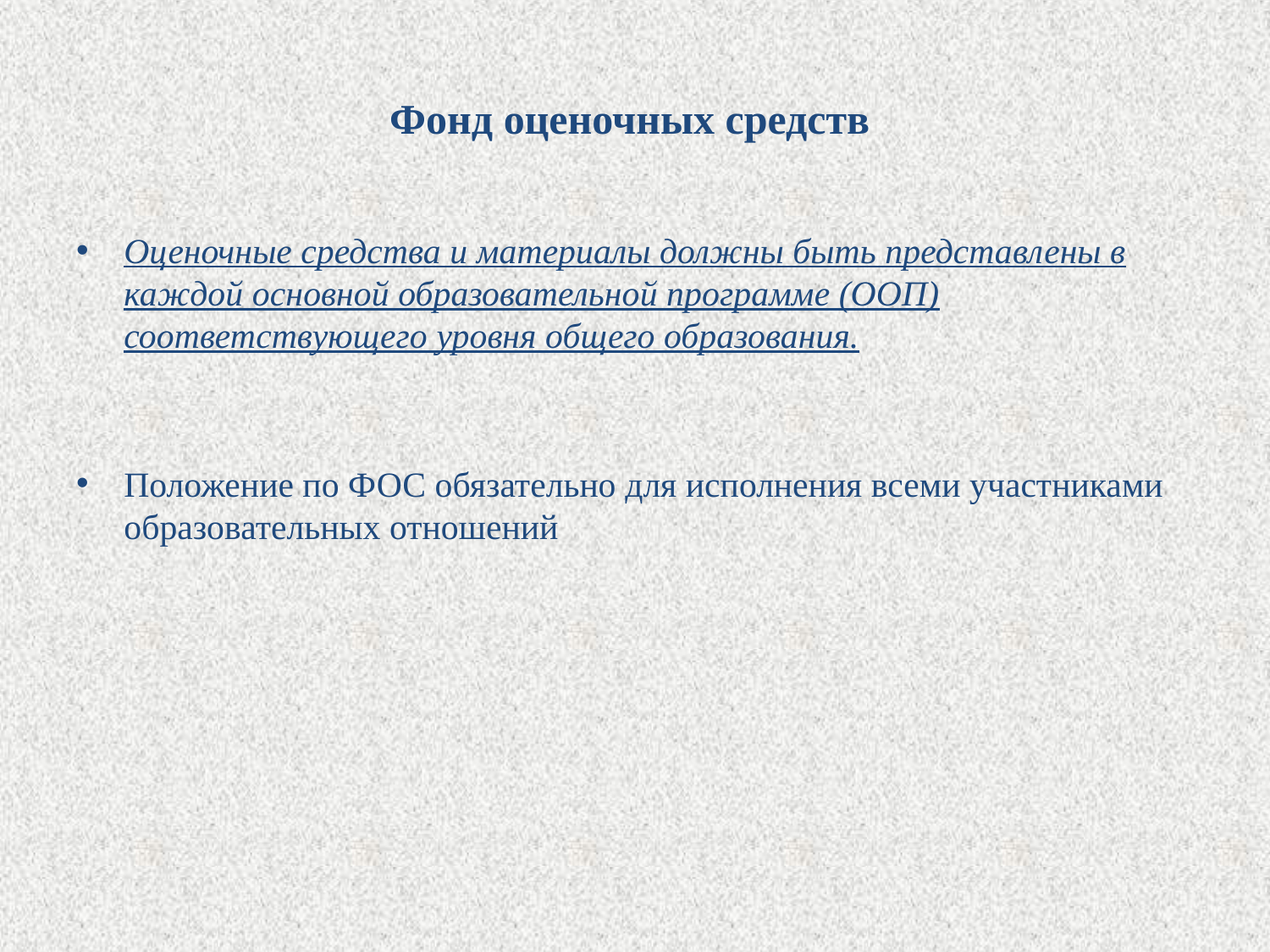

# Фонд оценочных средств
Оценочные средства и материалы должны быть представлены в каждой основной образовательной программе (ООП) соответствующего уровня общего образования.

Положение по ФОС обязательно для исполнения всеми участниками образовательных отношений